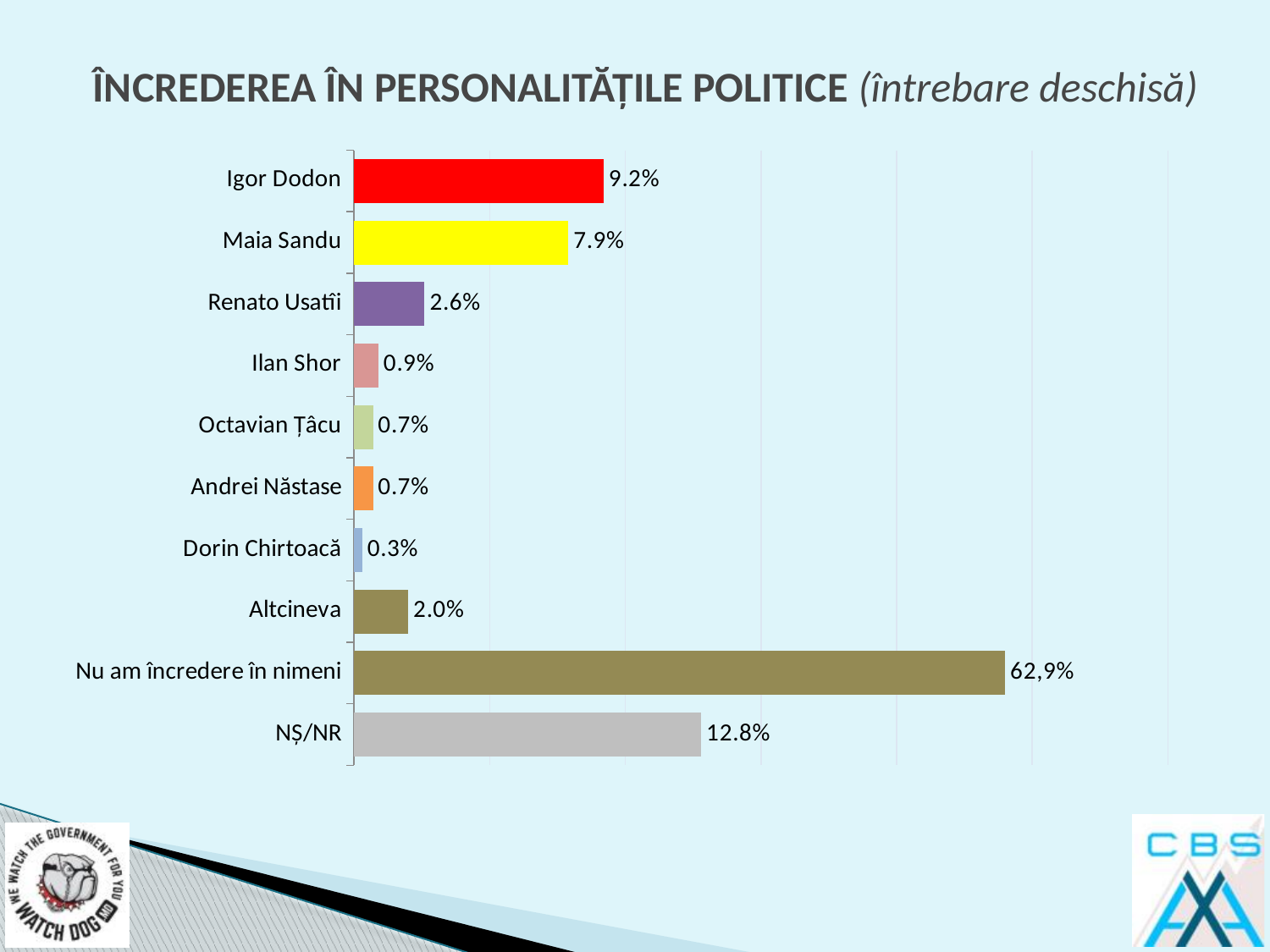

# ÎNCREDEREA ÎN PERSONALITĂȚILE POLITICE (întrebare deschisă)

### Chart

| Category |  |
|---|---|
| NȘ/NR | 0.128 |
| Nu am încredere în nimeni | 0.24 |
| Altcineva | 0.02 |
| Dorin Chirtoacă | 0.003 |
| Andrei Năstase | 0.007 |
| Octavian Țâcu | 0.007 |
| Ilan Shor | 0.009 |
| Renato Usatîi | 0.026 |
| Maia Sandu | 0.079 |
| Igor Dodon | 0.092 |